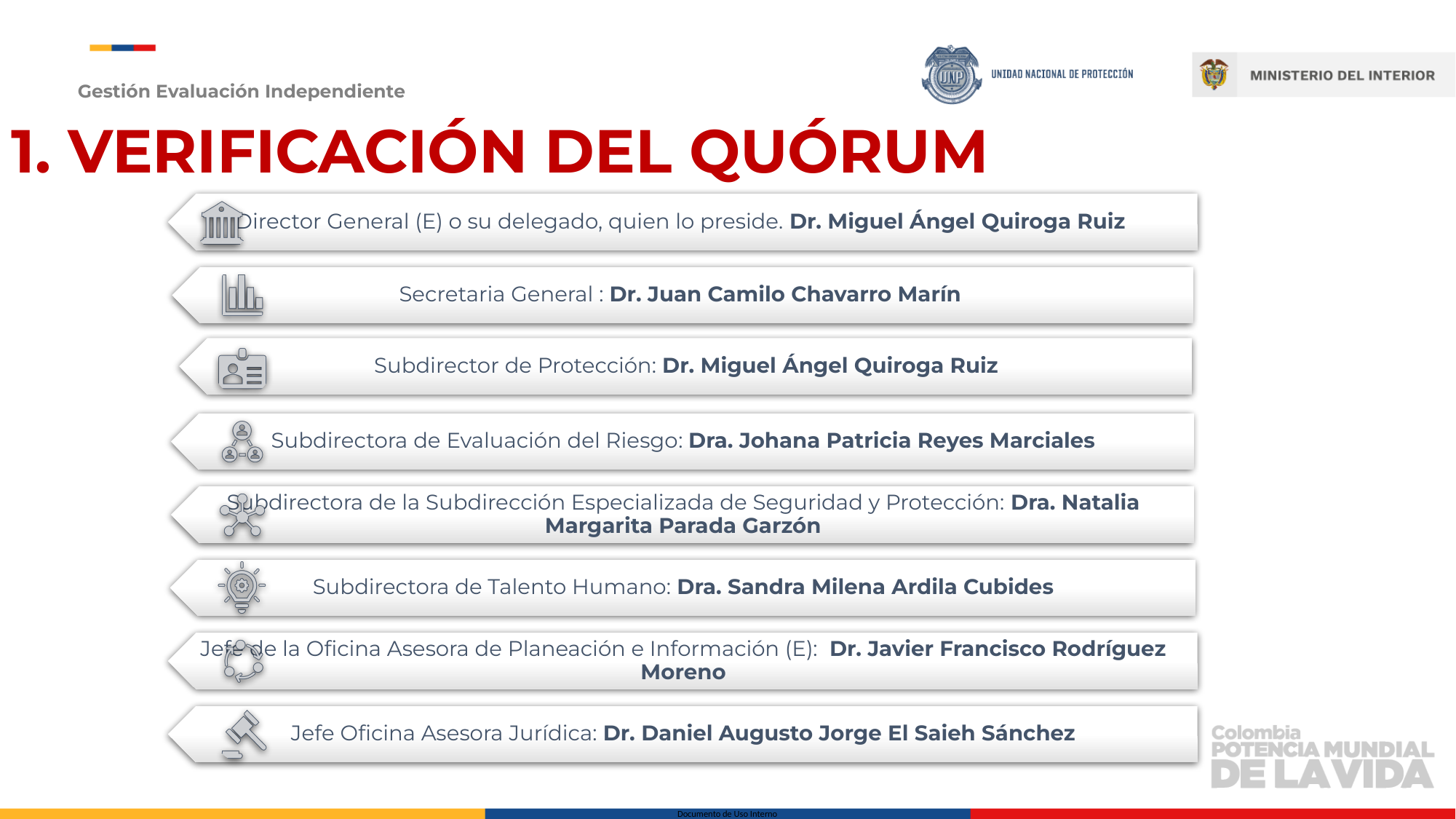

Gestión Evaluación Independiente
1. VERIFICACIÓN DEL QUÓRUM
Director General (E) o su delegado, quien lo preside. Dr. Miguel Ángel Quiroga Ruiz
Secretaria General : Dr. Juan Camilo Chavarro Marín
Subdirector de Protección: Dr. Miguel Ángel Quiroga Ruiz
Subdirectora de Evaluación del Riesgo: Dra. Johana Patricia Reyes Marciales
Subdirectora de la Subdirección Especializada de Seguridad y Protección: Dra. Natalia Margarita Parada Garzón
Subdirectora de Talento Humano: Dra. Sandra Milena Ardila Cubides
Jefe de la Oficina Asesora de Planeación e Información (E):  Dr. Javier Francisco Rodríguez Moreno
Jefe Oficina Asesora Jurídica: Dr. Daniel Augusto Jorge El Saieh Sánchez